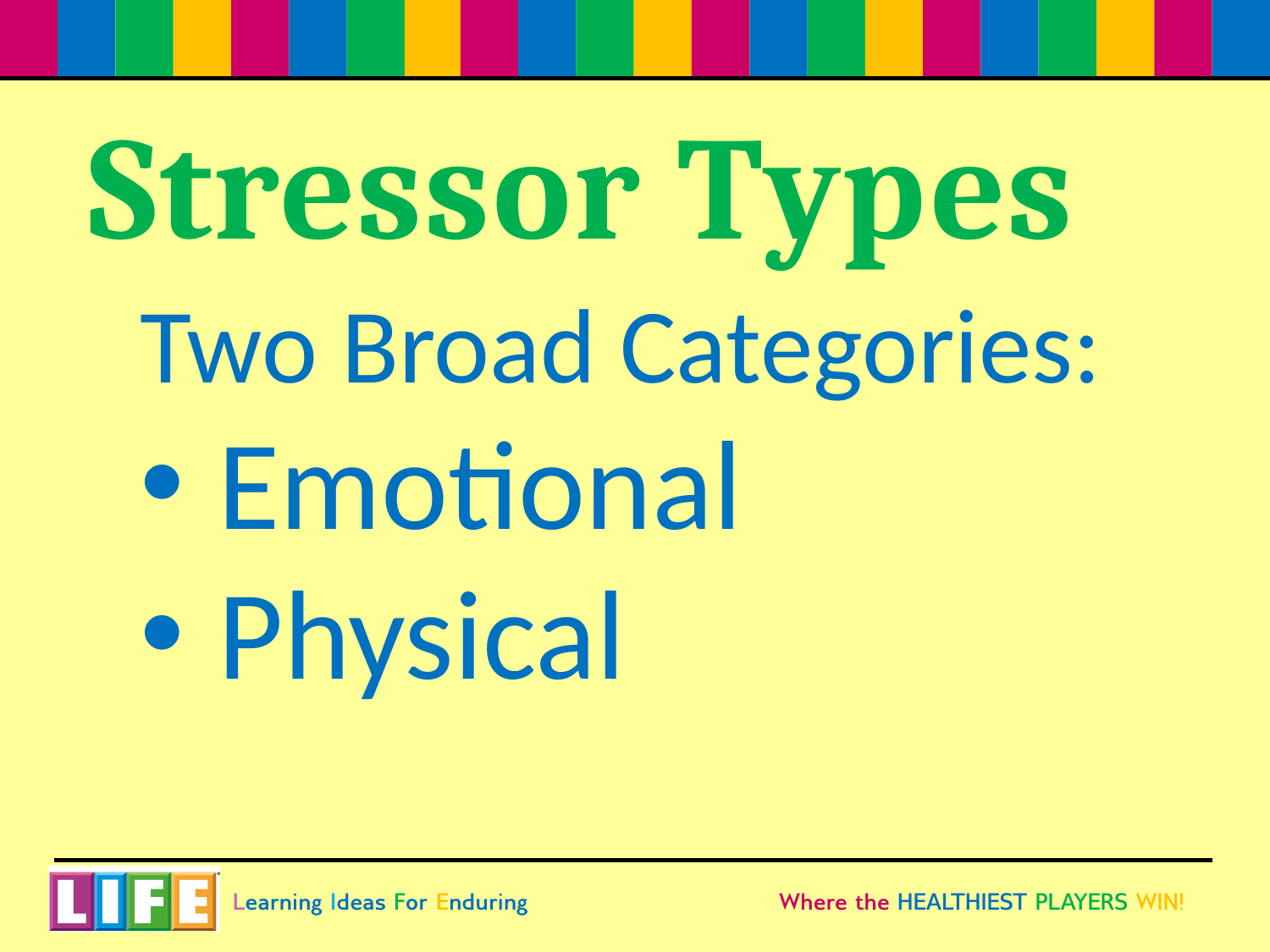

# Stressor Types
Two Broad Categories:
Emotional
Physical